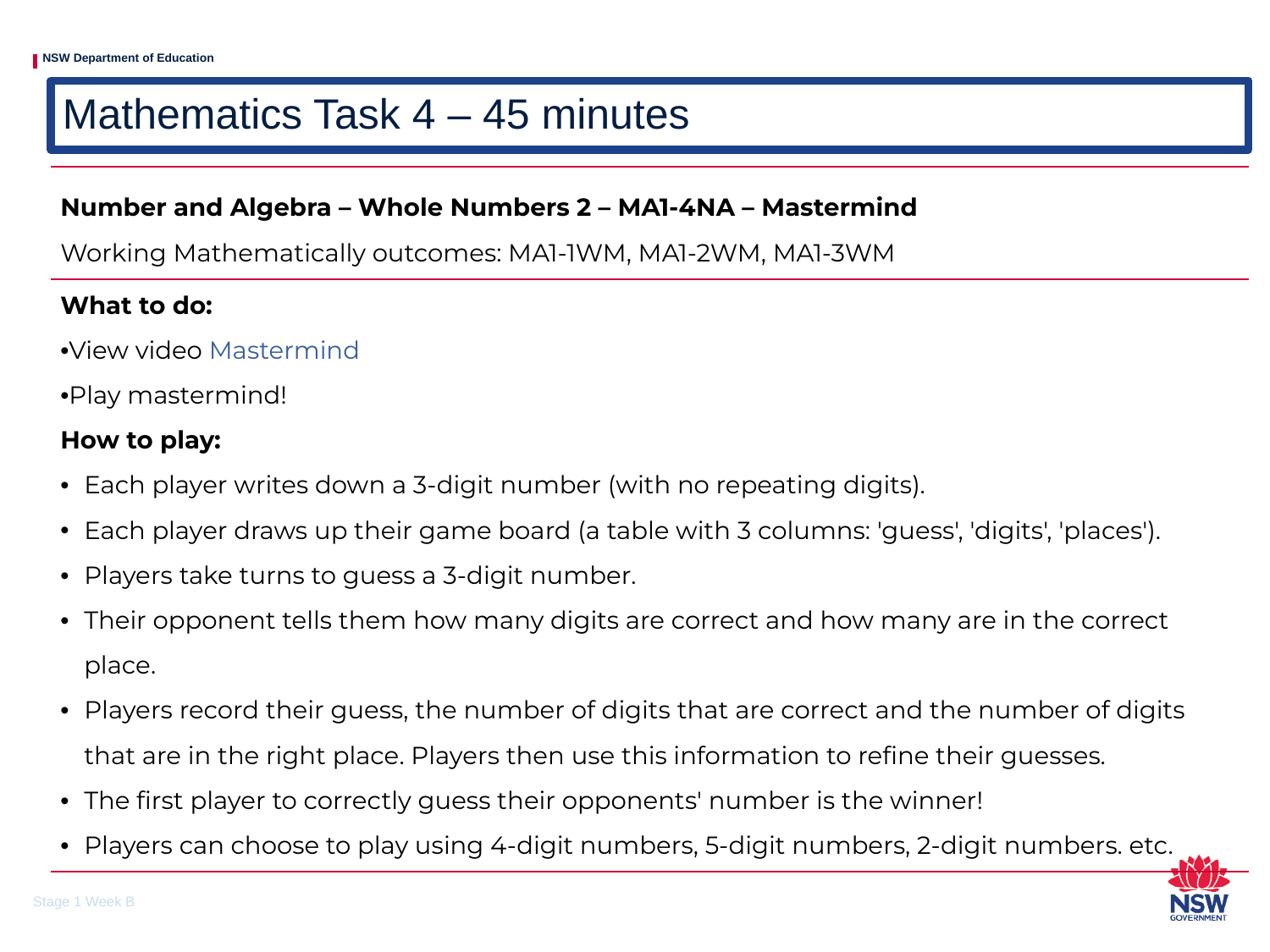

# Mathematics Task 4 – 45 minutes
| Number and Algebra – Whole Numbers 2 – MA1-4NA – Mastermind Working Mathematically outcomes: MA1-1WM, MA1-2WM, MA1-3WM |
| --- |
| What to do: View video Mastermind  Play mastermind!  How to play: Each player writes down a 3-digit number (with no repeating digits). Each player draws up their game board (a table with 3 columns: 'guess', 'digits', 'places'). Players take turns to guess a 3-digit number. Their opponent tells them how many digits are correct and how many are in the correct place. Players record their guess, the number of digits that are correct and the number of digits that are in the right place. Players then use this information to refine their guesses. The first player to correctly guess their opponents' number is the winner! Players can choose to play using 4-digit numbers, 5-digit numbers, 2-digit numbers. etc. |
Stage 1 Week B